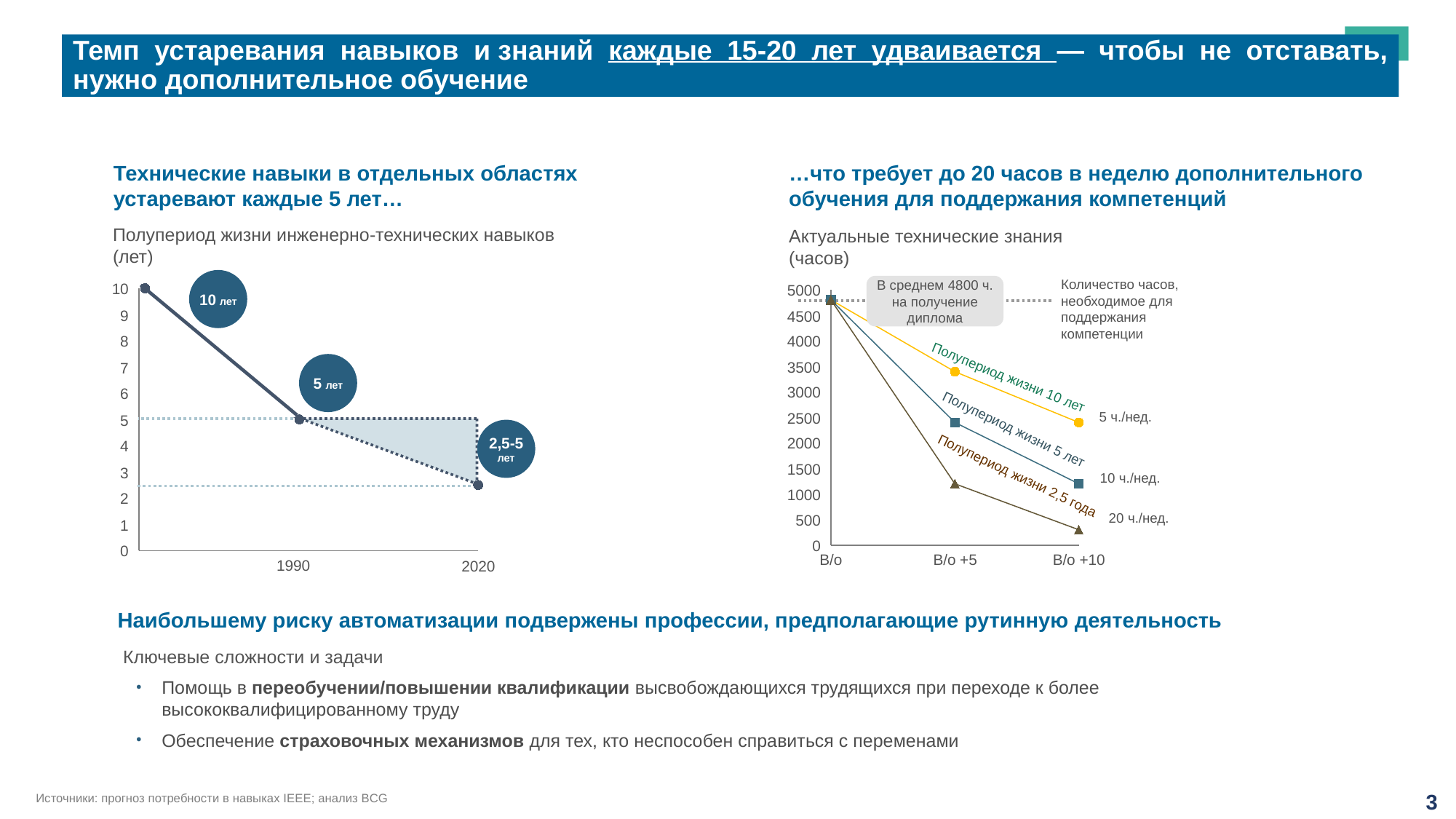

Темп устаревания навыков и знаний каждые 15-20 лет удваивается — чтобы не отставать, нужно дополнительное обучение
…что требует до 20 часов в неделю дополнительного обучения для поддержания компетенций
Технические навыки в отдельных областях устаревают каждые 5 лет…
Полупериод жизни инженерно-технических навыков
(лет)
Актуальные технические знания
(часов)
10 лет
Количество часов, необходимое для поддержания компетенции
В среднем 4800 ч. на получение диплома

### Chart

| Category |  |
|---|---|
10

### Chart

| Category |  |  |  |
|---|---|---|---|
5000
9
4500
8
4000
5 лет
3500
7
Полупериод жизни 10 лет
3000
6
2500
5 ч./нед.
5

2,5-5 лет
Полупериод жизни 5 лет
2000
4
1500
3
Полупериод жизни 2,5 года
10 ч./нед.
1000
2
500
20 ч./нед.
1
0
0
В/о
В/о +5
В/о +10
2020
1990
Наибольшему риску автоматизации подвержены профессии, предполагающие рутинную деятельность
Ключевые сложности и задачи
Помощь в переобучении/повышении квалификации высвобождающихся трудящихся при переходе к более высококвалифицированному труду
Обеспечение страховочных механизмов для тех, кто неспособен справиться с переменами
3
Источники: прогноз потребности в навыках IEEE; анализ BCG